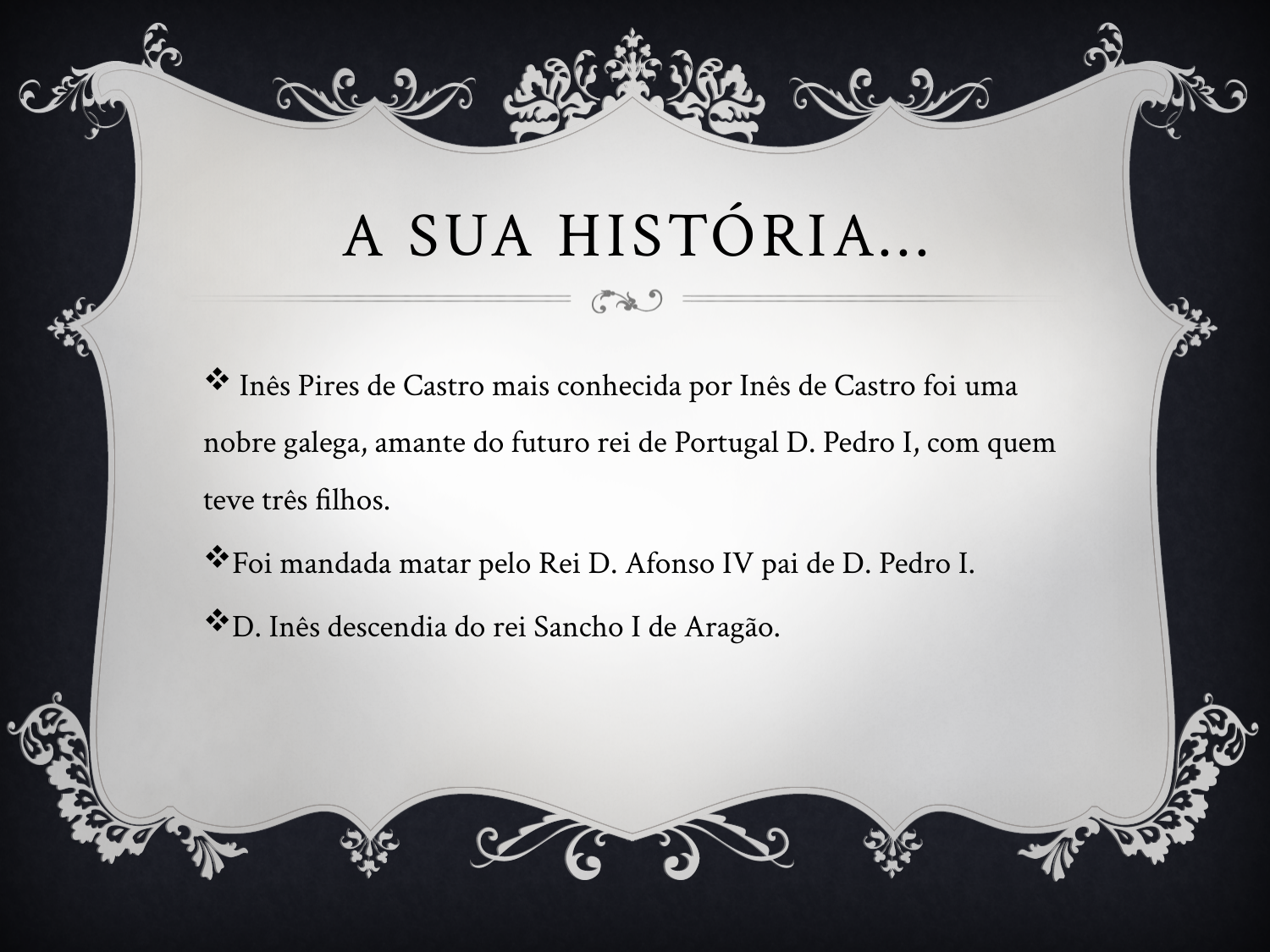

# A Sua história…
 Inês Pires de Castro mais conhecida por Inês de Castro foi uma nobre galega, amante do futuro rei de Portugal D. Pedro I, com quem teve três filhos.
Foi mandada matar pelo Rei D. Afonso IV pai de D. Pedro I.
D. Inês descendia do rei Sancho I de Aragão.